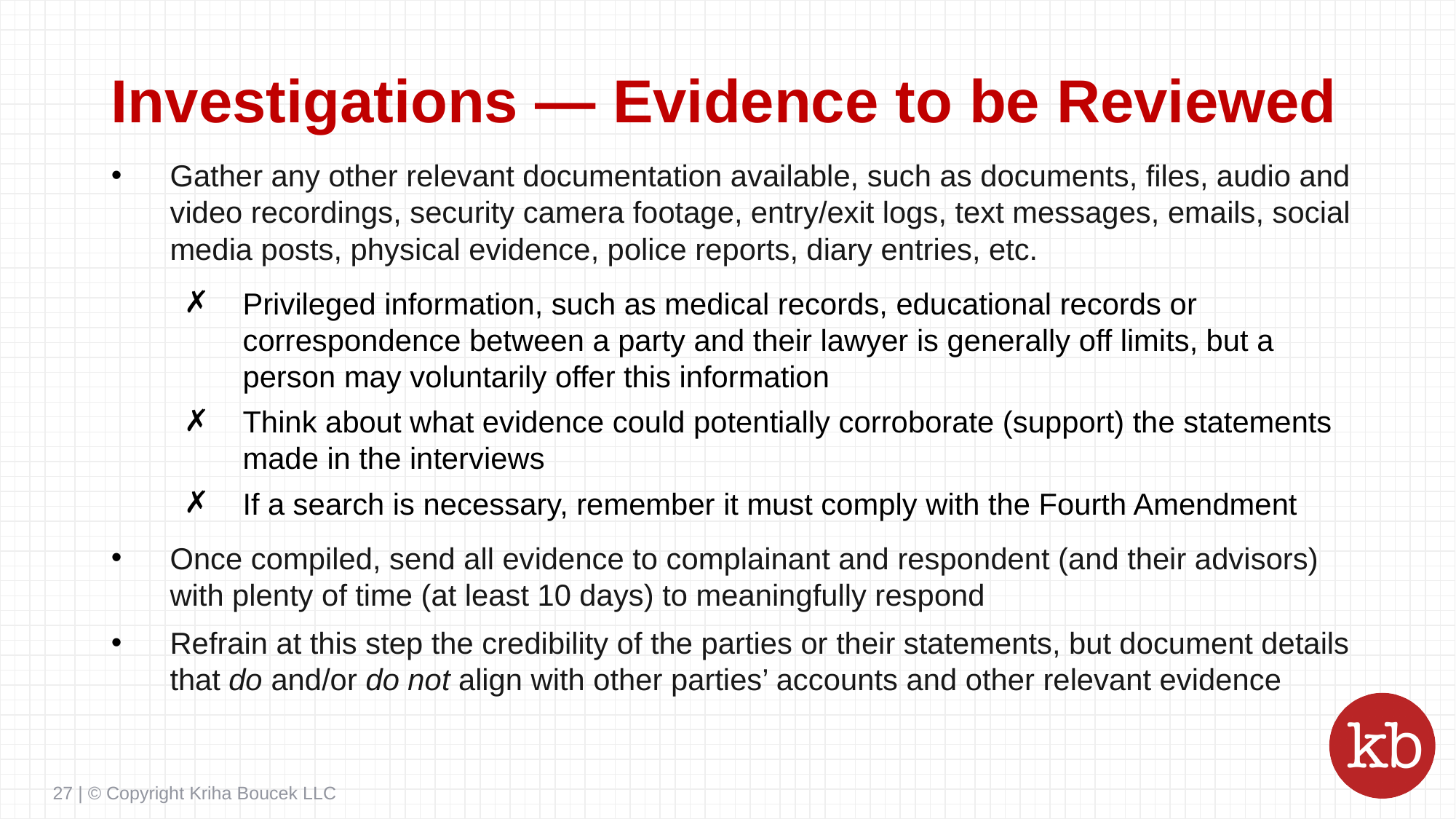

# Investigations — Evidence to be Reviewed
Gather any other relevant documentation available, such as documents, files, audio and video recordings, security camera footage, entry/exit logs, text messages, emails, social media posts, physical evidence, police reports, diary entries, etc.
Privileged information, such as medical records, educational records or correspondence between a party and their lawyer is generally off limits, but a person may voluntarily offer this information
Think about what evidence could potentially corroborate (support) the statements made in the interviews
If a search is necessary, remember it must comply with the Fourth Amendment
Once compiled, send all evidence to complainant and respondent (and their advisors) with plenty of time (at least 10 days) to meaningfully respond
Refrain at this step the credibility of the parties or their statements, but document details that do and/or do not align with other parties’ accounts and other relevant evidence